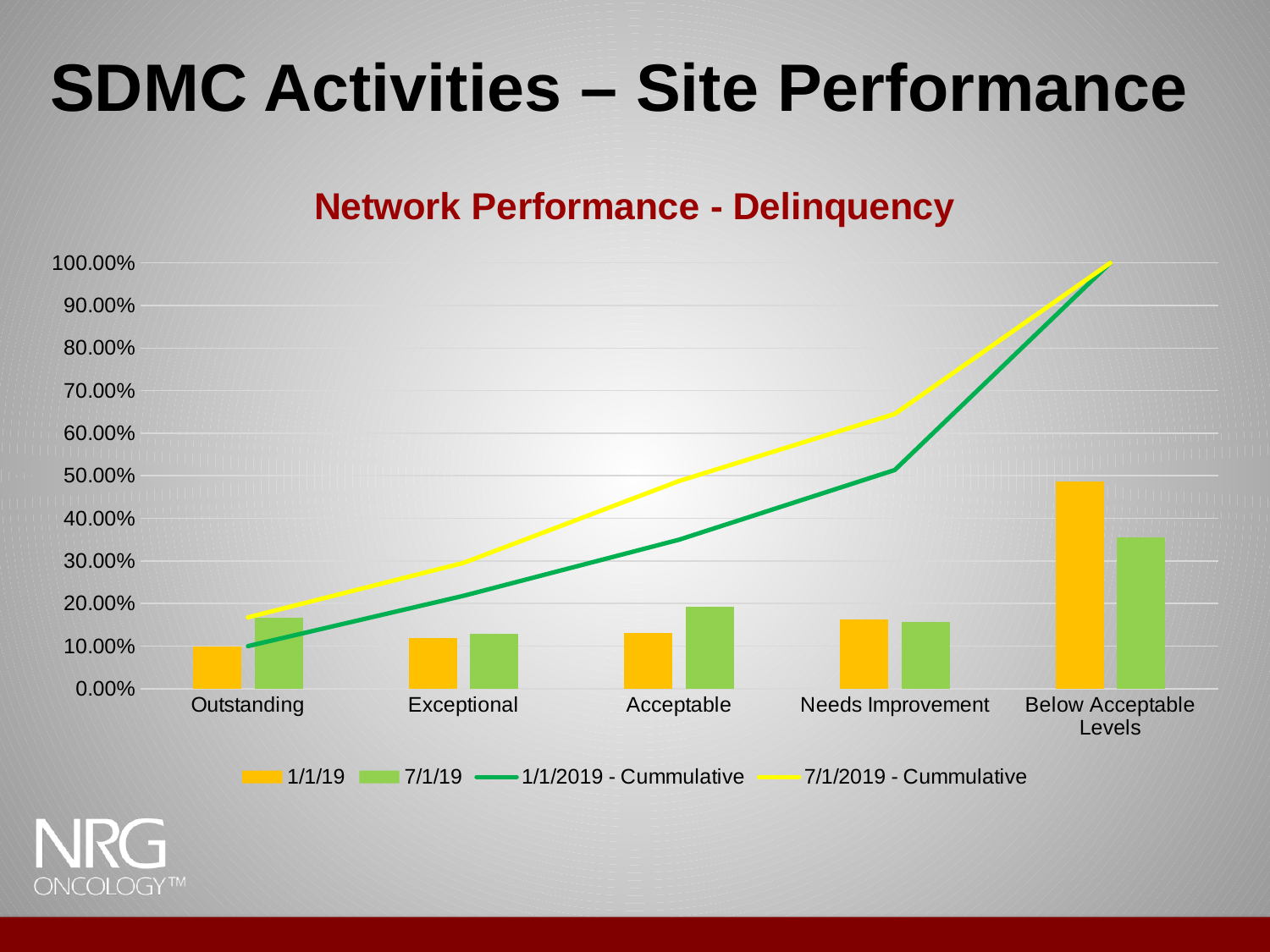

# SDMC Activities – Site Performance

### Chart: Network Performance - Delinquency

| Category | 1/1/19 | 7/1/19 | 1/1/2019 - Cummulative | 7/1/2019 - Cummulative |
|---|---|---|---|---|
| Outstanding | 0.1 | 0.16748768472906403 | 0.1 | 0.16748768472906403 |
| Exceptional | 0.11818181818181818 | 0.12807881773399016 | 0.2181818181818182 | 0.29556650246305416 |
| Acceptable | 0.1318181818181818 | 0.1921182266009852 | 0.35 | 0.48768472906403937 |
| Needs Improvement | 0.16363636363636364 | 0.15763546798029557 | 0.5136363636363637 | 0.645320197044335 |
| Below Acceptable Levels | 0.4863636363636364 | 0.35467980295566504 | 1.0 | 1.0 |